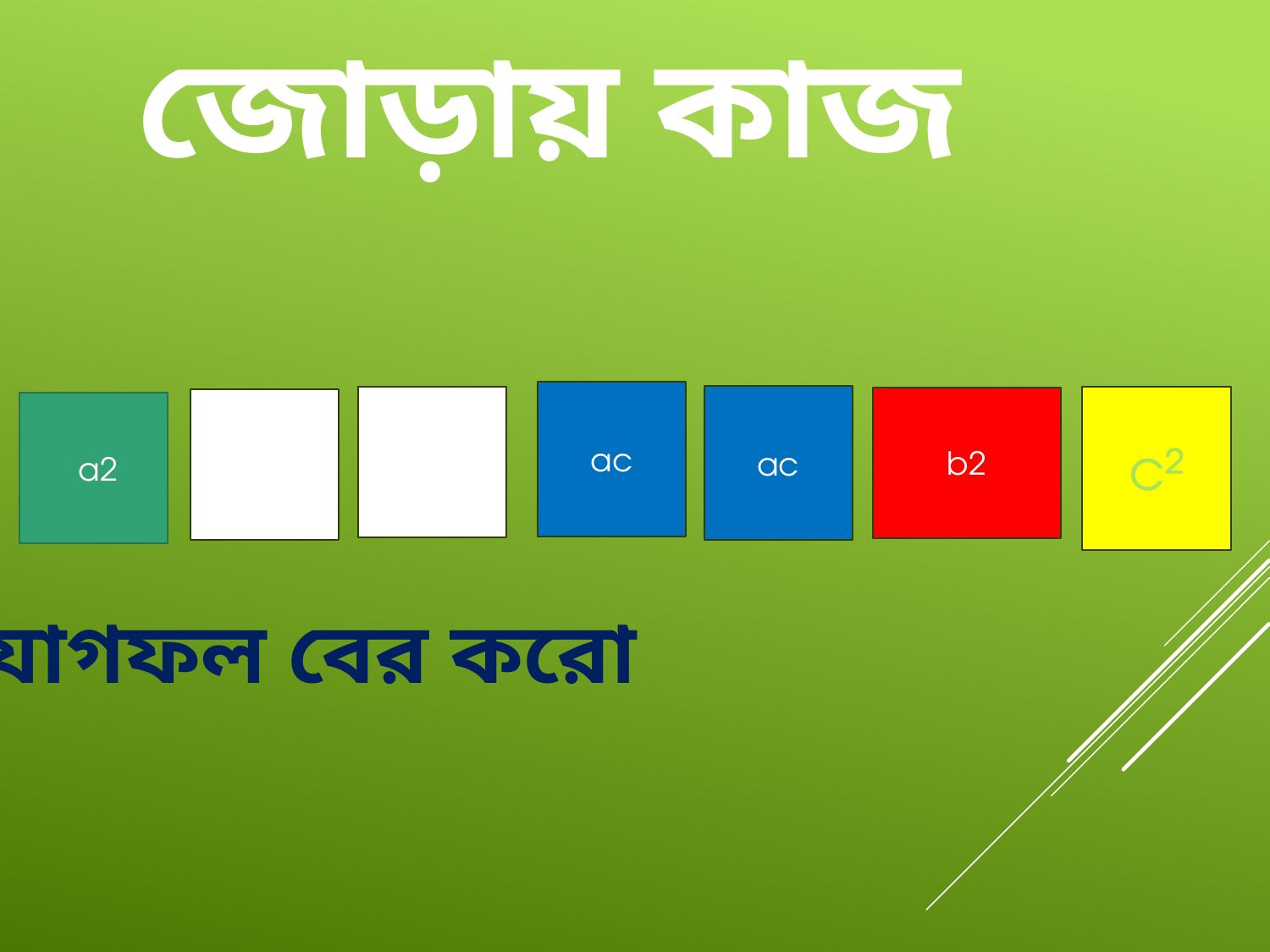

জোড়ায় কাজ
ac
ac
ab
c²
b2
ab
 a2
যোগফল বের করো